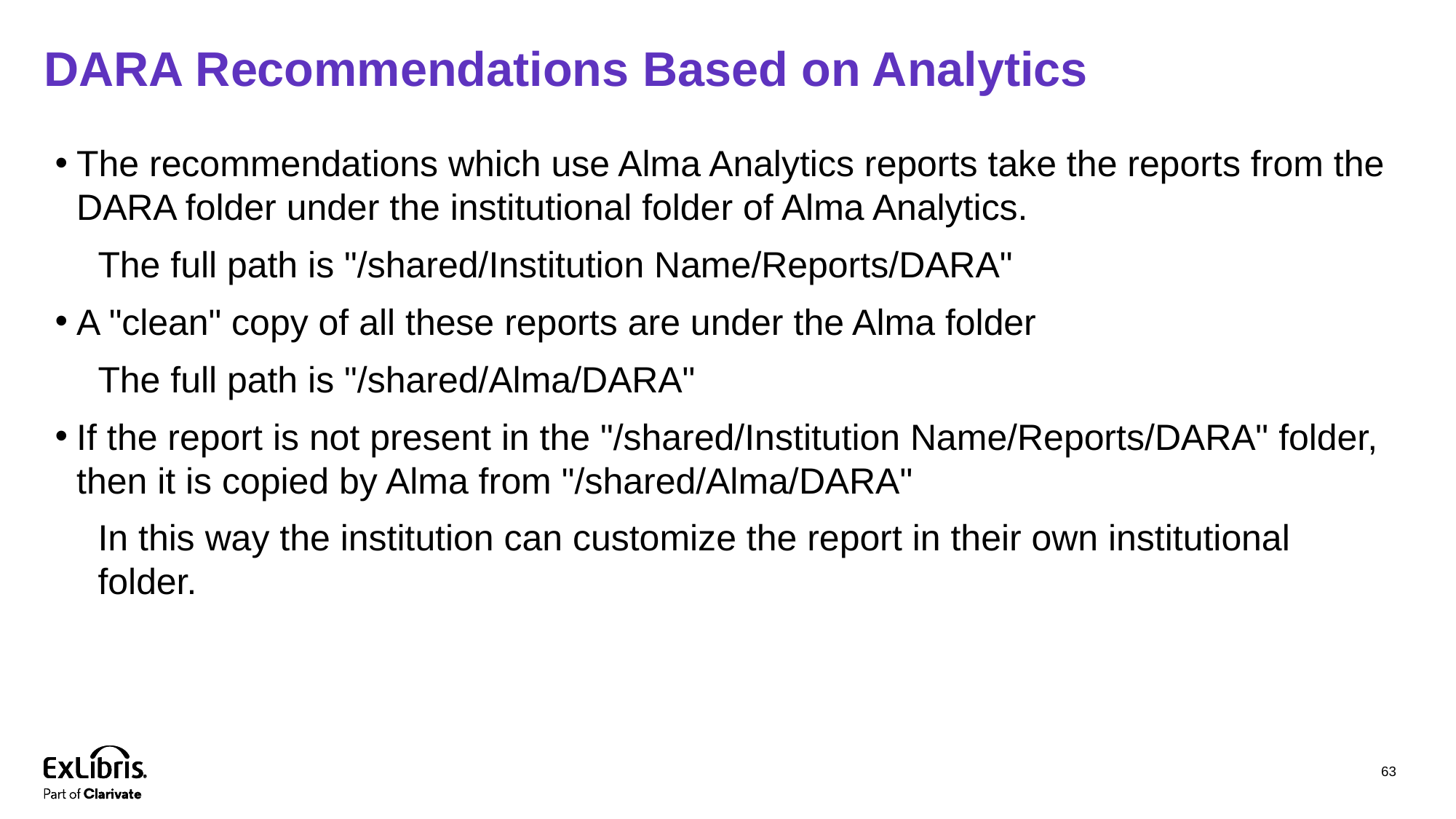

# DARA Recommendations Based on Analytics
The recommendations which use Alma Analytics reports take the reports from the DARA folder under the institutional folder of Alma Analytics.
The full path is "/shared/Institution Name/Reports/DARA"
A "clean" copy of all these reports are under the Alma folder
The full path is "/shared/Alma/DARA"
If the report is not present in the "/shared/Institution Name/Reports/DARA" folder, then it is copied by Alma from "/shared/Alma/DARA"
In this way the institution can customize the report in their own institutional folder.
63